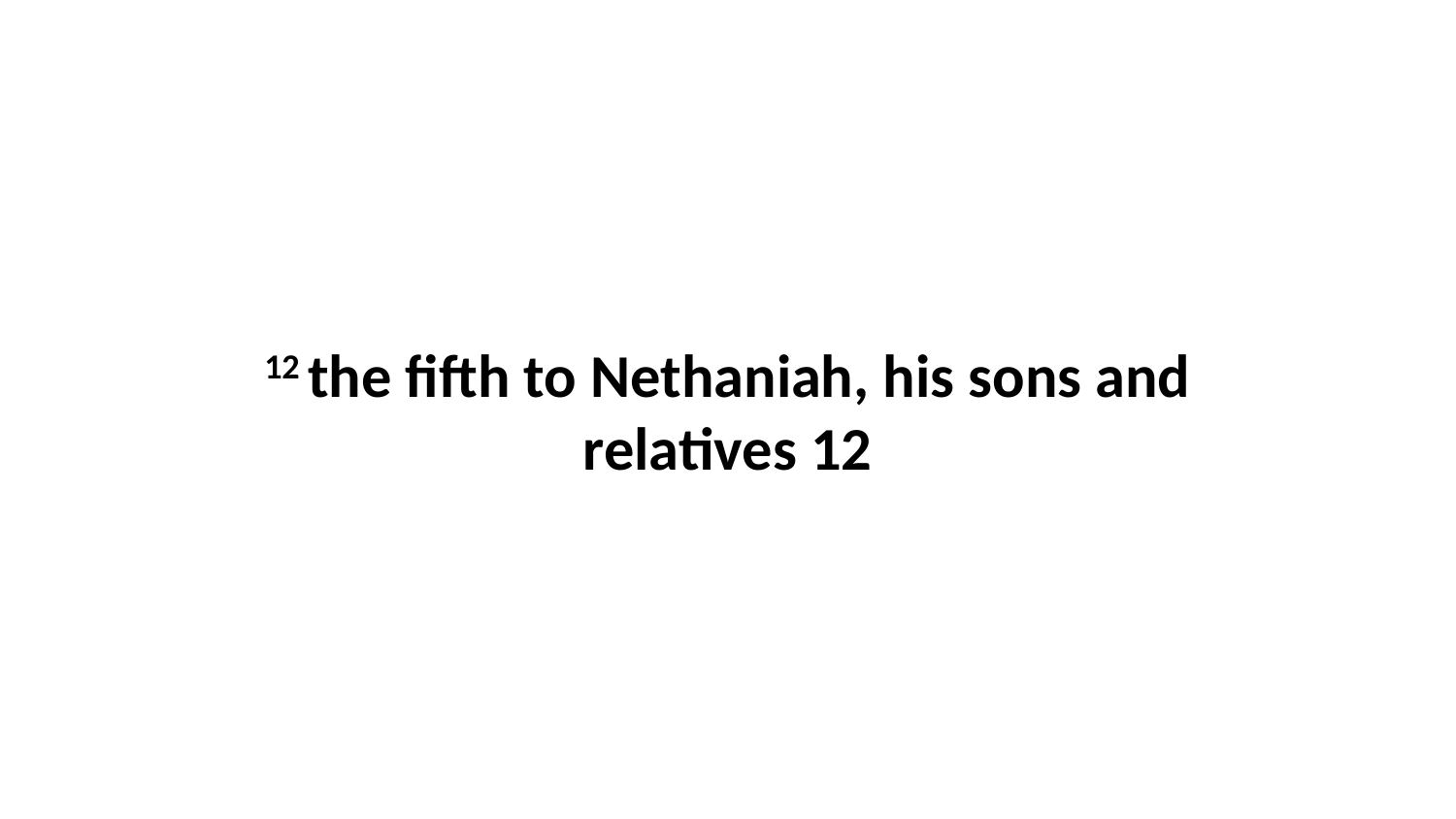

12 the fifth to Nethaniah, his sons and relatives 12